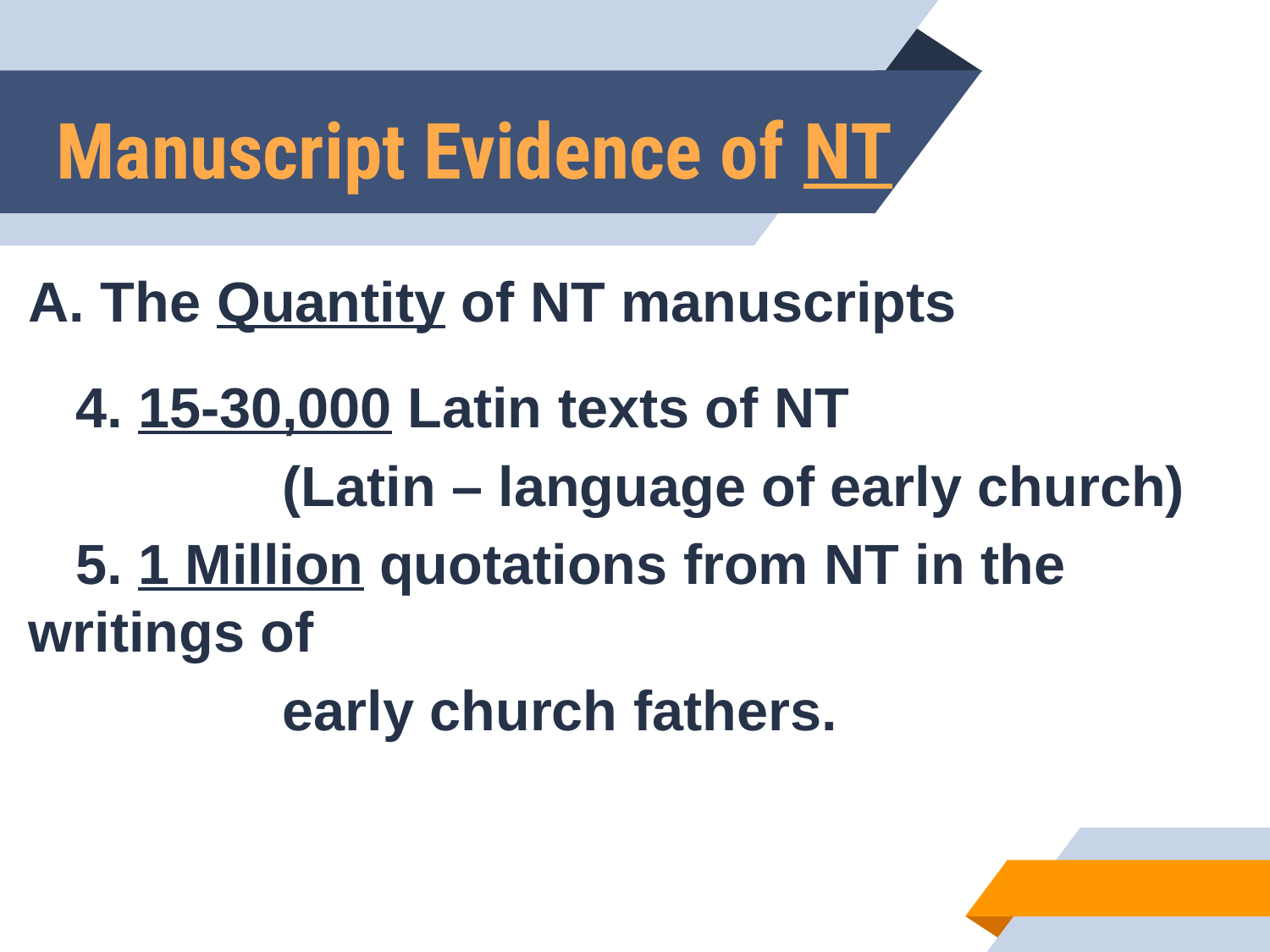

# Manuscript Evidence of NT
A. The Quantity of NT manuscripts

   4. 15-30,000 Latin texts of NT
		(Latin – language of early church)
   5. 1 Million quotations from NT in the writings of
		early church fathers.

35